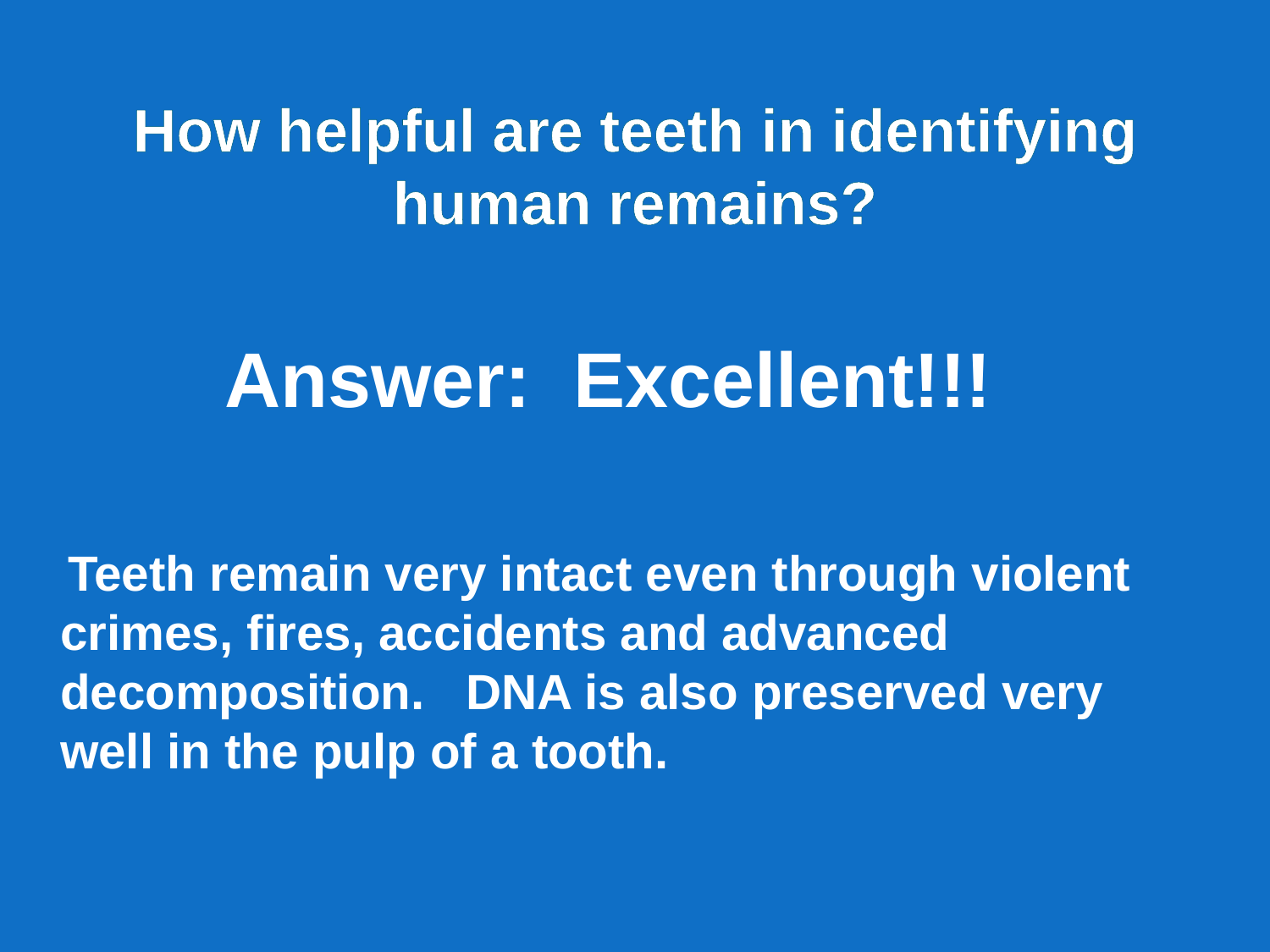

# How helpful are teeth in identifying human remains?
Answer:  Excellent!!!

    Teeth remain very intact even through violent crimes, fires, accidents and advanced decomposition.   DNA is also preserved very well in the pulp of a tooth.